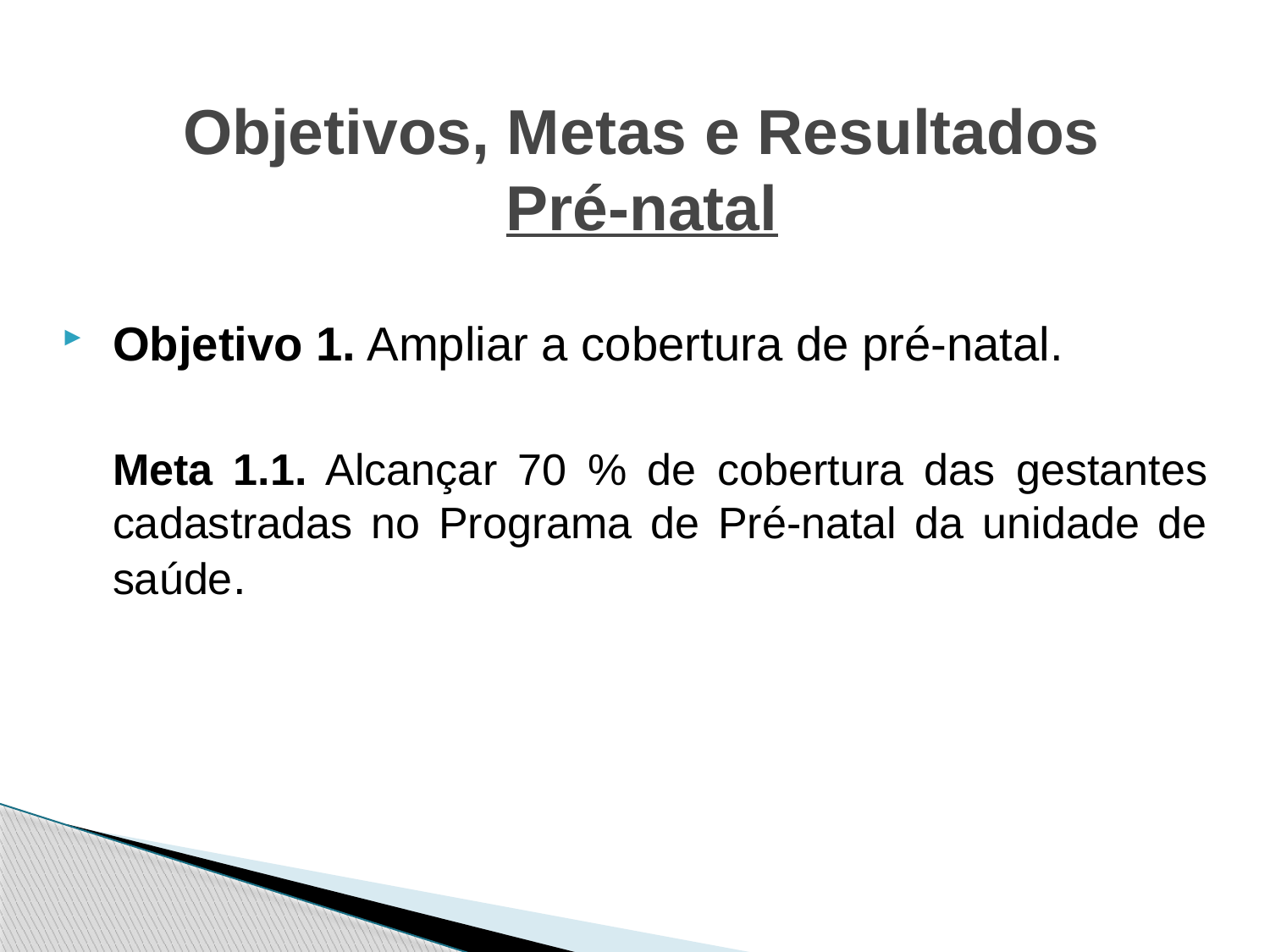

# Objetivos, Metas e Resultados Pré-natal
Objetivo 1. Ampliar a cobertura de pré-natal.

Meta 1.1. Alcançar 70 % de cobertura das gestantes cadastradas no Programa de Pré-natal da unidade de saúde.